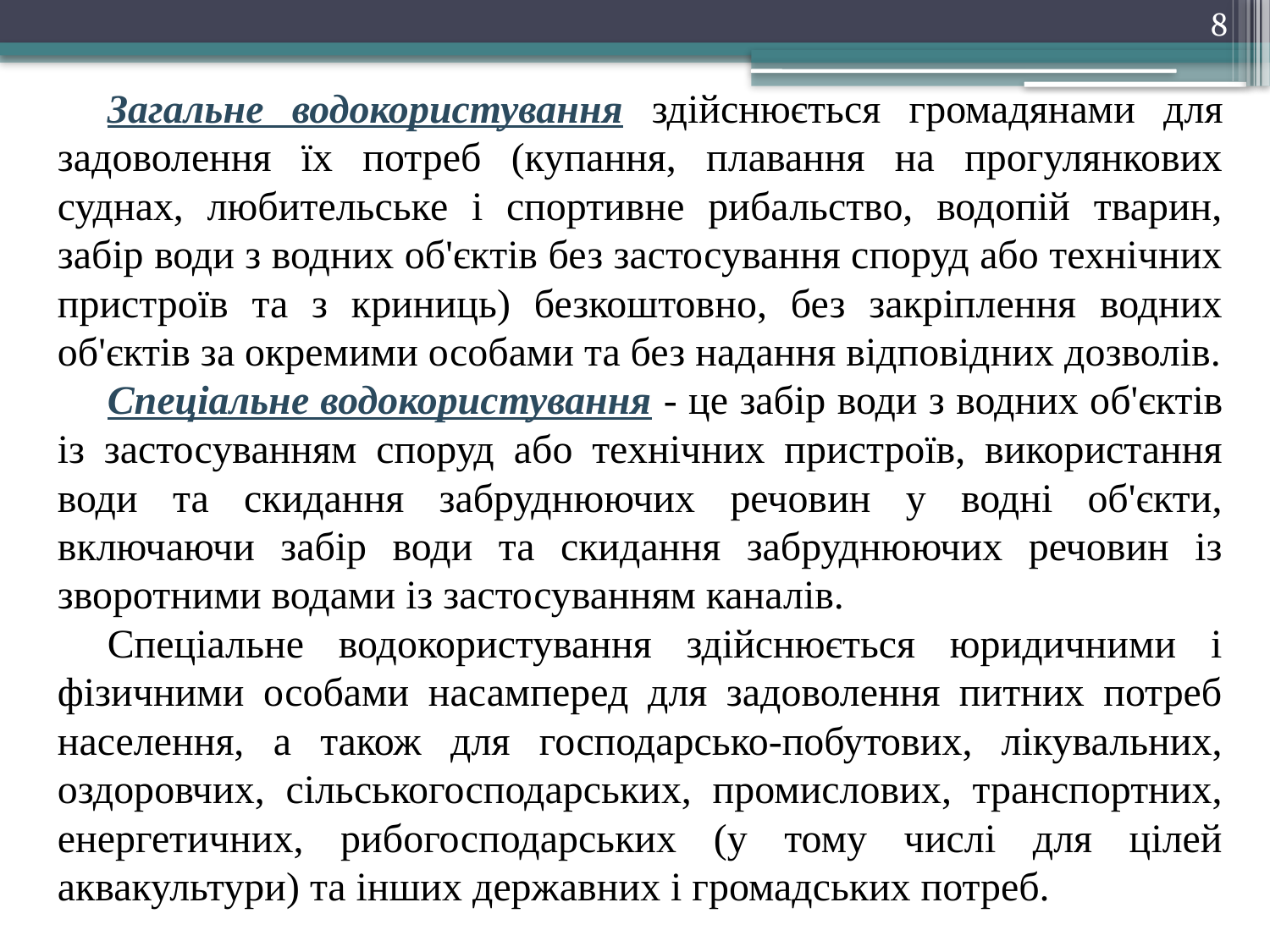

8
Загальне водокористування здійснюється громадянами для задоволення їх потреб (купання, плавання на прогулянкових суднах, любительське і спортивне рибальство, водопій тварин, забір води з водних об'єктів без застосування споруд або технічних пристроїв та з криниць) безкоштовно, без закріплення водних об'єктів за окремими особами та без надання відповідних дозволів.
Спеціальне водокористування - це забір води з водних об'єктів із застосуванням споруд або технічних пристроїв, використання води та скидання забруднюючих речовин у водні об'єкти, включаючи забір води та скидання забруднюючих речовин із зворотними водами із застосуванням каналів.
Спеціальне водокористування здійснюється юридичними і фізичними особами насамперед для задоволення питних потреб населення, а також для господарсько-побутових, лікувальних, оздоровчих, сільськогосподарських, промислових, транспортних, енергетичних, рибогосподарських (у тому числі для цілей аквакультури) та інших державних і громадських потреб.